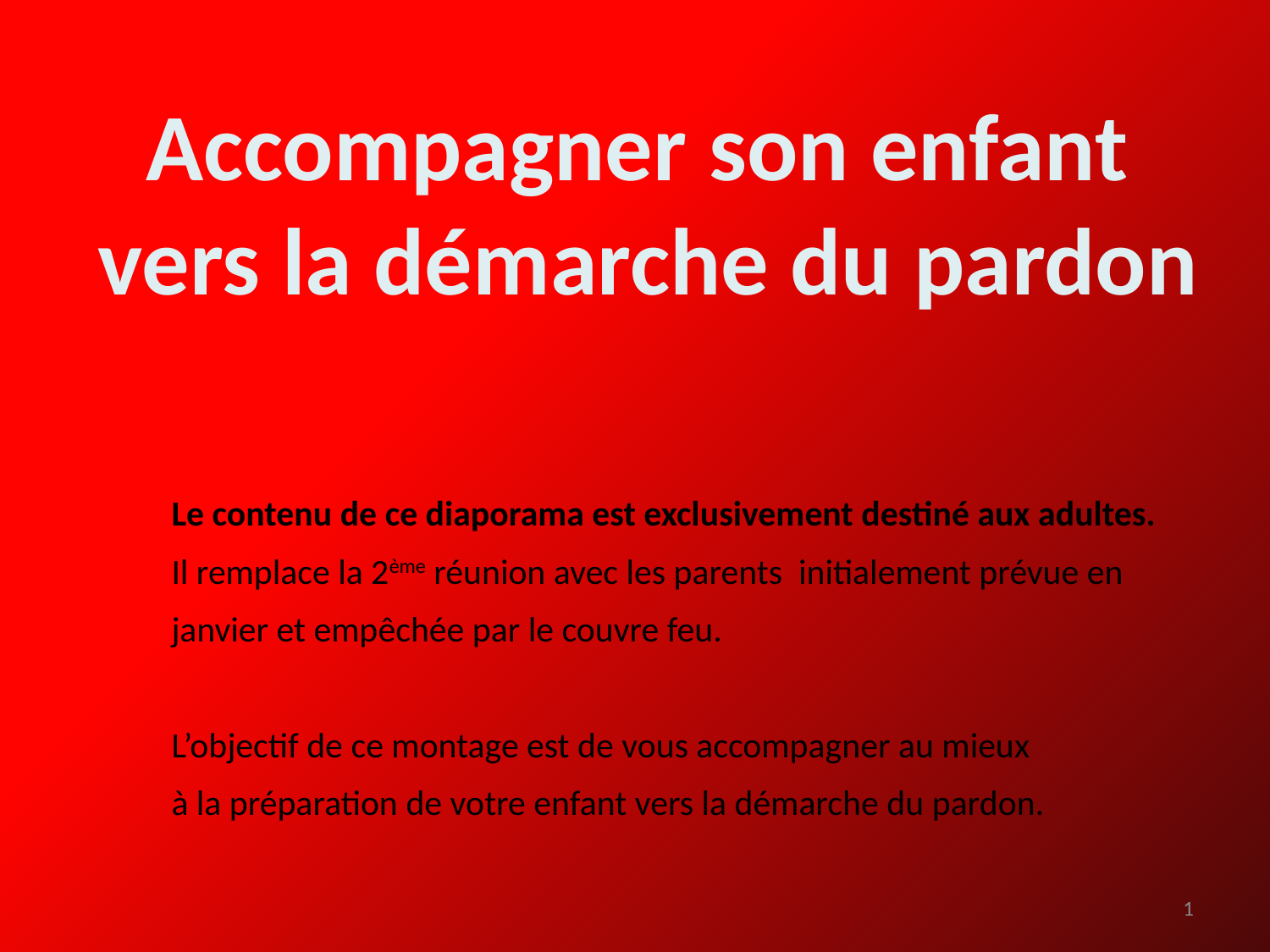

Accompagner son enfant
vers la démarche du pardon
Le contenu de ce diaporama est exclusivement destiné aux adultes.
Il remplace la 2ème réunion avec les parents  initialement prévue en
janvier et empêchée par le couvre feu.

L’objectif de ce montage est de vous accompagner au mieux
à la préparation de votre enfant vers la démarche du pardon.

1